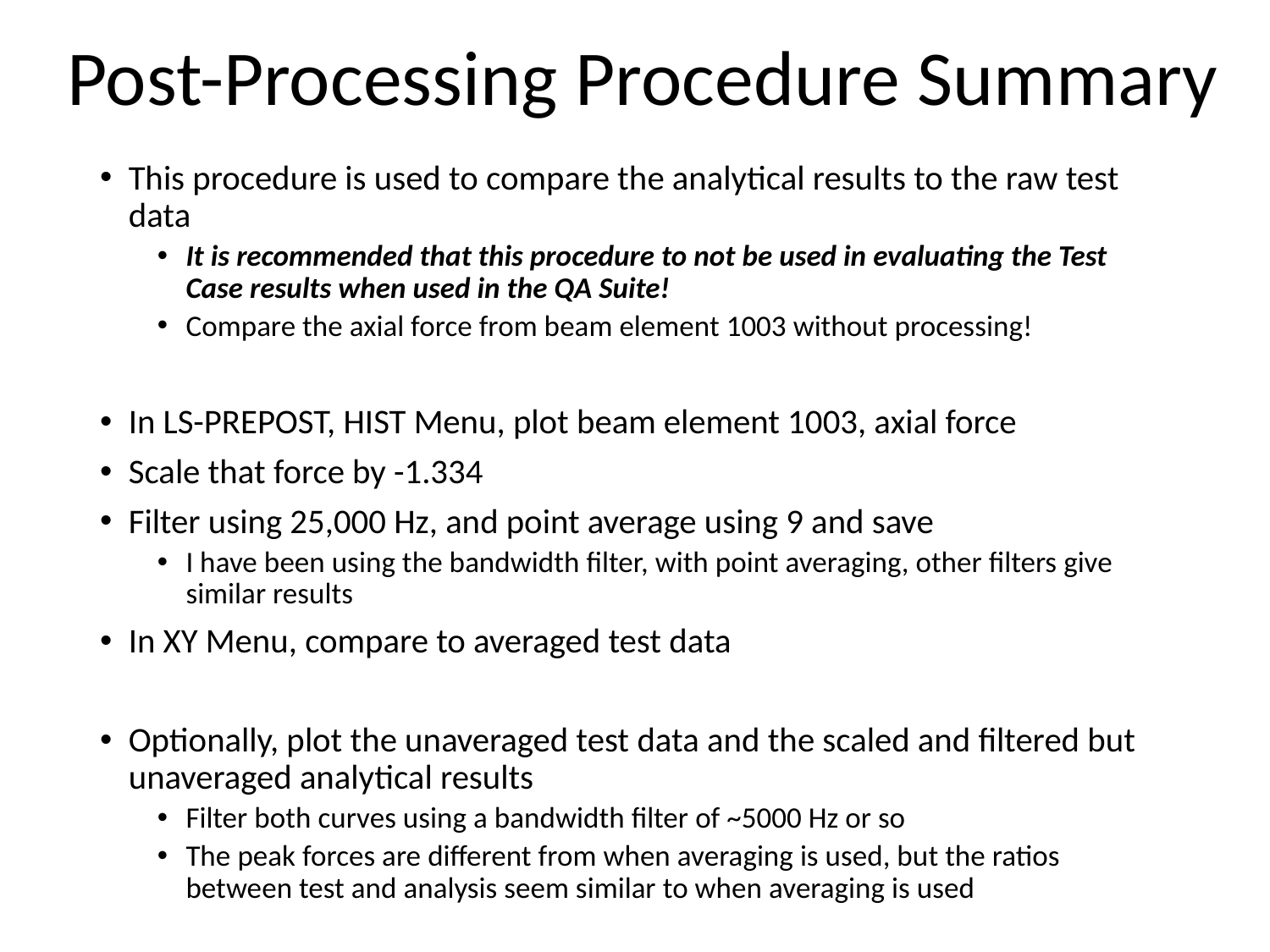

# Post-Processing Procedure Summary
This procedure is used to compare the analytical results to the raw test data
It is recommended that this procedure to not be used in evaluating the Test Case results when used in the QA Suite!
Compare the axial force from beam element 1003 without processing!

In LS-PREPOST, HIST Menu, plot beam element 1003, axial force
Scale that force by -1.334
Filter using 25,000 Hz, and point average using 9 and save
I have been using the bandwidth filter, with point averaging, other filters give similar results
In XY Menu, compare to averaged test data

Optionally, plot the unaveraged test data and the scaled and filtered but unaveraged analytical results
Filter both curves using a bandwidth filter of ~5000 Hz or so
The peak forces are different from when averaging is used, but the ratios between test and analysis seem similar to when averaging is used